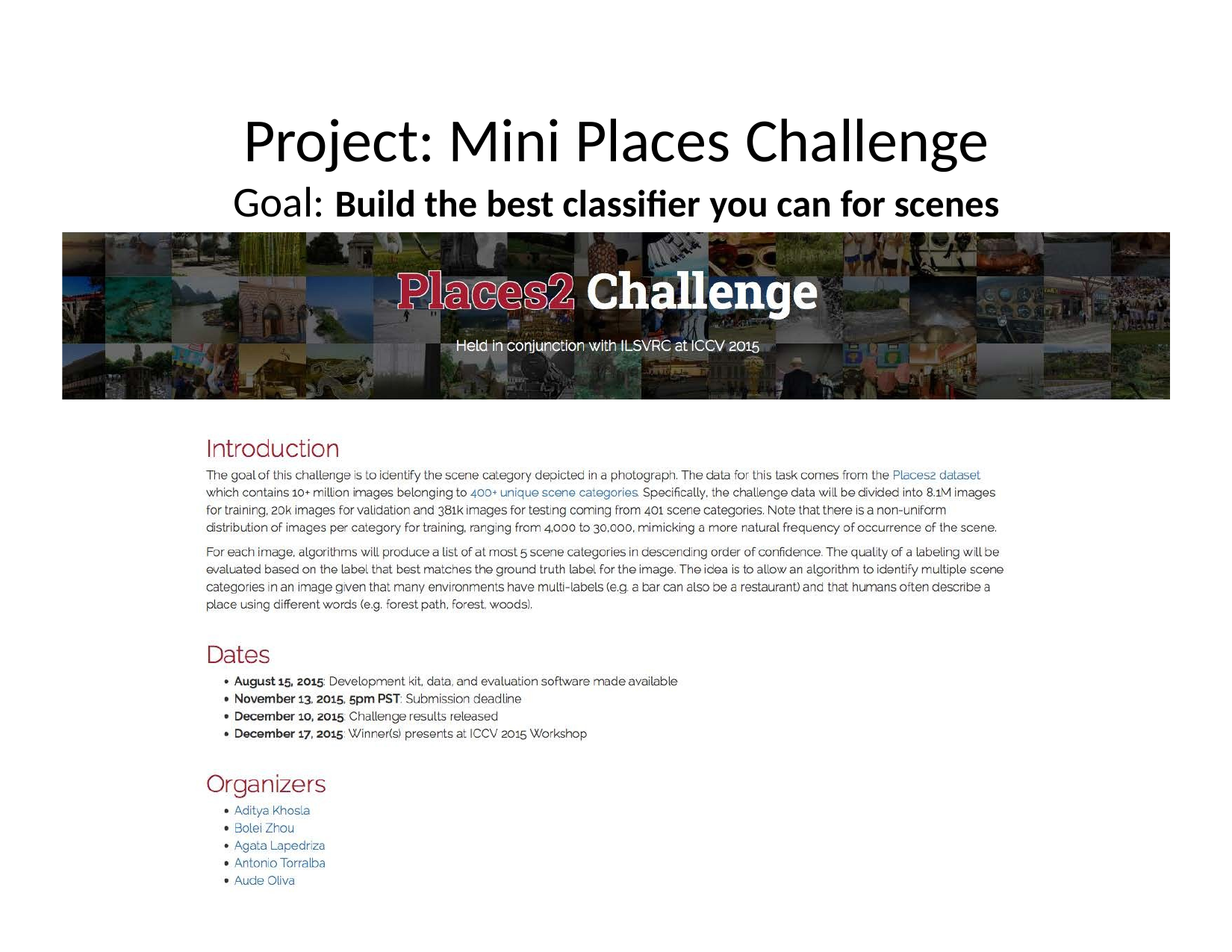

# Project: Mini Places Challenge
Goal: Build the best classiﬁer you can for scenes